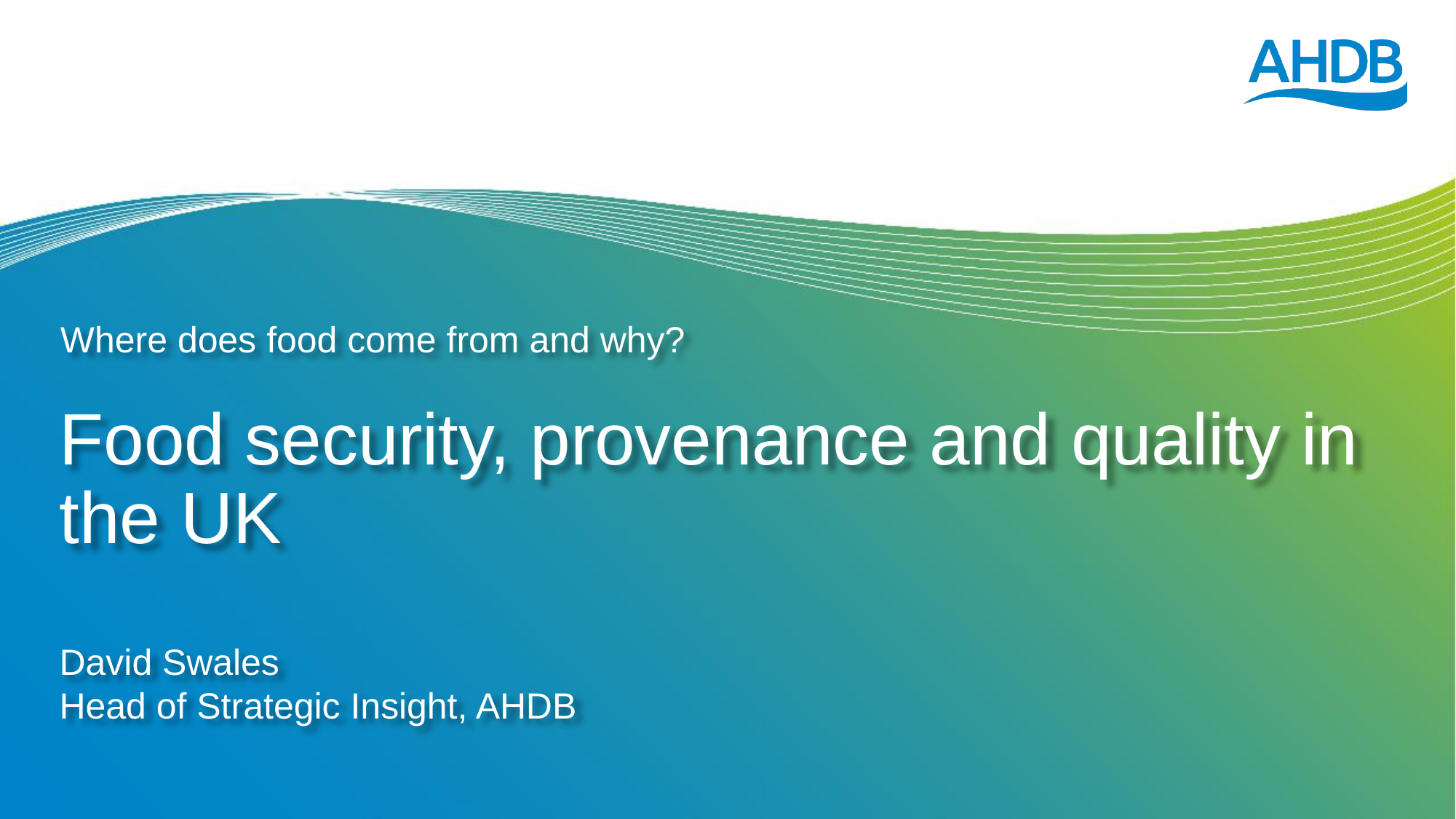

Where does food come from and why?
# Food security, provenance and quality in the UK
David Swales
Head of Strategic Insight, AHDB